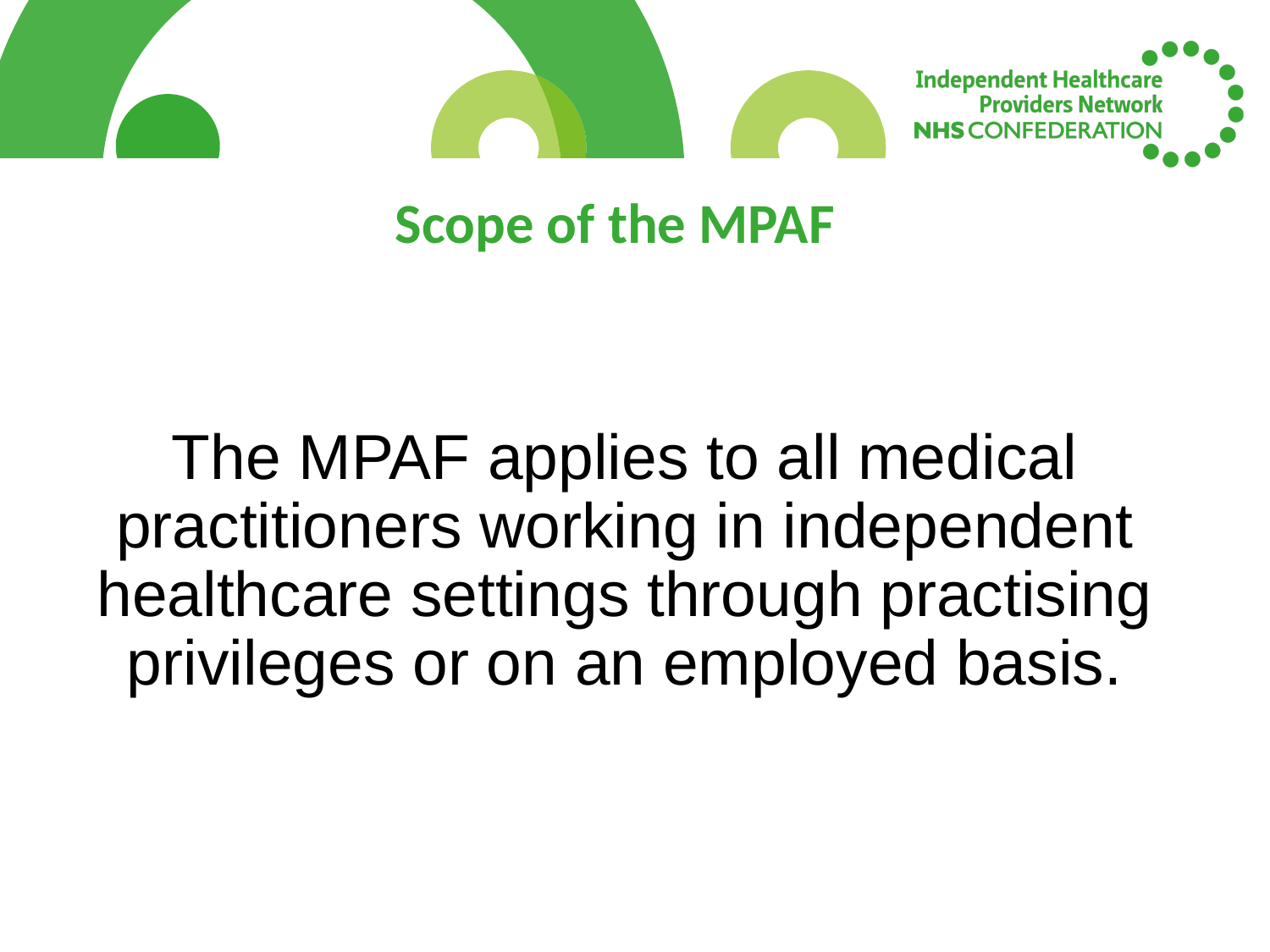

Scope of the MPAF

The MPAF applies to all medical practitioners working in independent healthcare settings through practising privileges or on an employed basis.